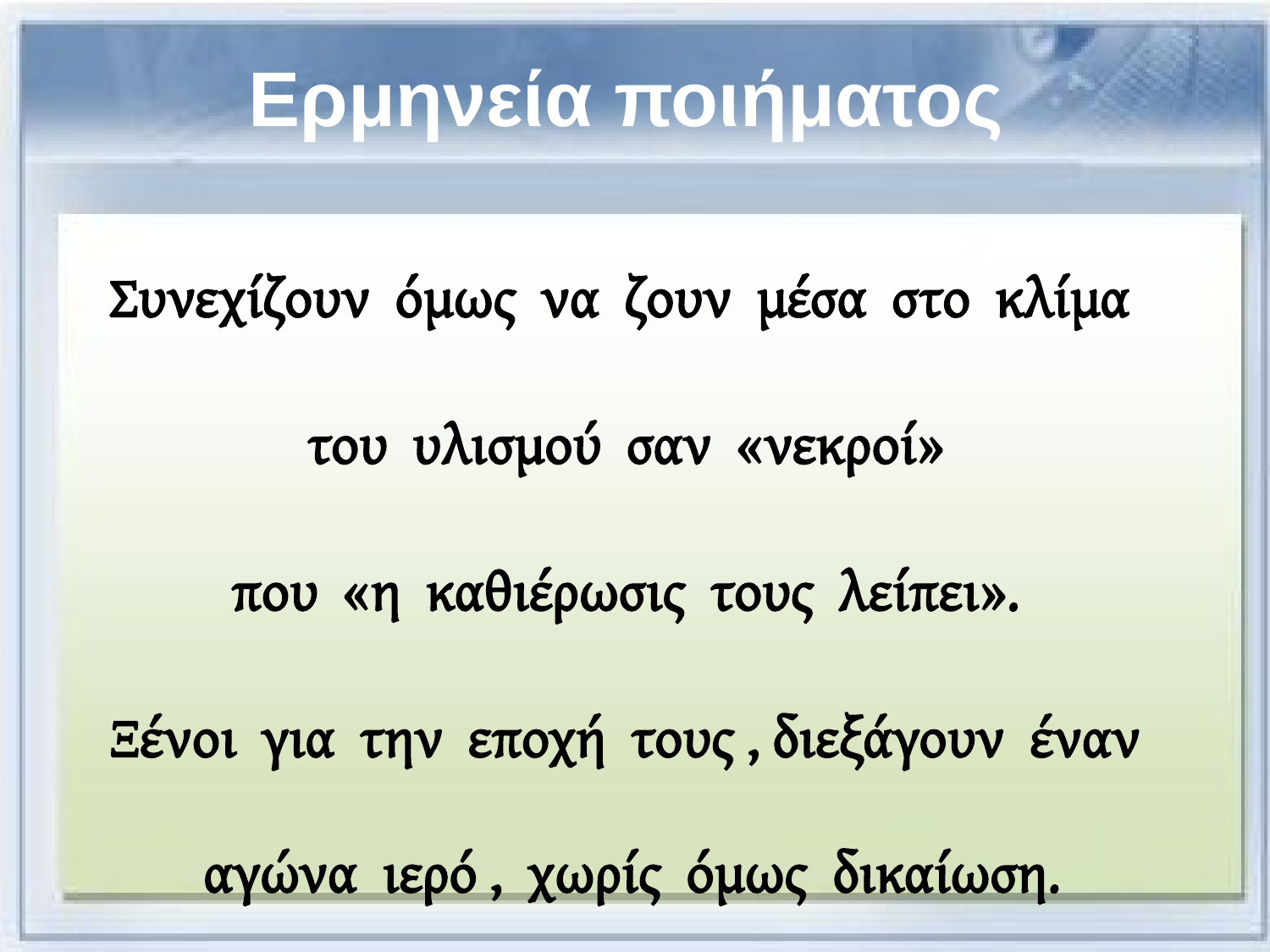

# Ερμηνεία ποιήματος
Συνεχίζουν  όμως  να  ζουν  μέσα  στο  κλίμα
του  υλισμού  σαν  «νεκροί»
 που  «η  καθιέρωσις  τους  λείπει».
Ξένοι  για  την  εποχή  τους , διεξάγουν  έναν  αγώνα  ιερό ,  χωρίς  όμως  δικαίωση.